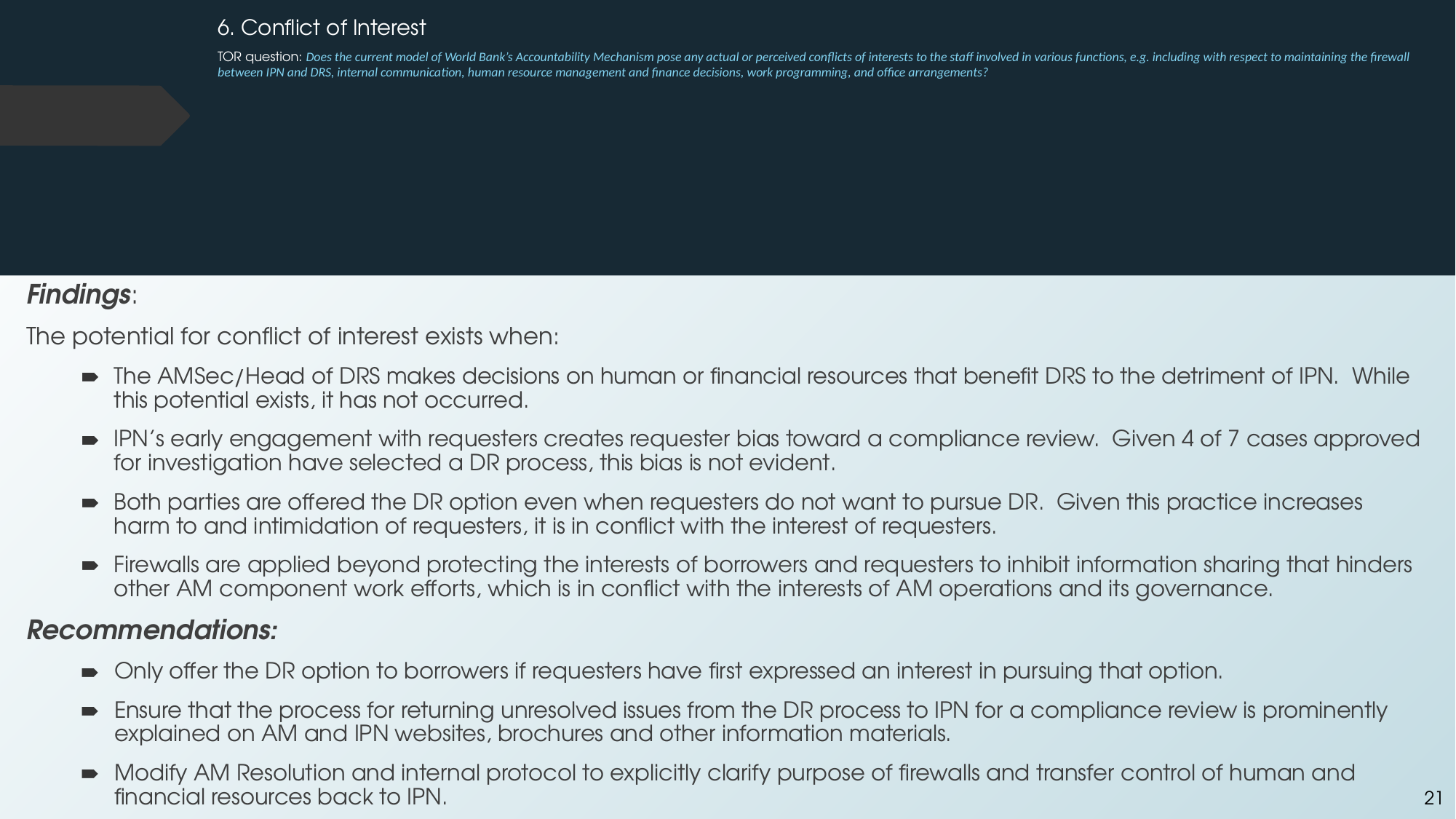

# 6. Conflict of Interest TOR question: Does the current model of World Bank’s Accountability Mechanism pose any actual or perceived conflicts of interests to the staff involved in various functions, e.g. including with respect to maintaining the firewall between IPN and DRS, internal communication, human resource management and finance decisions, work programming, and office arrangements?

Findings:
The potential for conflict of interest exists when:
The AMSec/Head of DRS makes decisions on human or financial resources that benefit DRS to the detriment of IPN.  While this potential exists, it has not occurred.
IPN’s early engagement with requesters creates requester bias toward a compliance review.  Given 4 of 7 cases approved for investigation have selected a DR process, this bias is not evident.
Both parties are offered the DR option even when requesters do not want to pursue DR.  Given this practice increases harm to and intimidation of requesters, it is in conflict with the interest of requesters.
Firewalls are applied beyond protecting the interests of borrowers and requesters to inhibit information sharing that hinders other AM component work efforts, which is in conflict with the interests of AM operations and its governance.
Recommendations:
Only offer the DR option to borrowers if requesters have first expressed an interest in pursuing that option.
Ensure that the process for returning unresolved issues from the DR process to IPN for a compliance review is prominently explained on AM and IPN websites, brochures and other information materials.
Modify AM Resolution and internal protocol to explicitly clarify purpose of firewalls and transfer control of human and financial resources back to IPN.
21